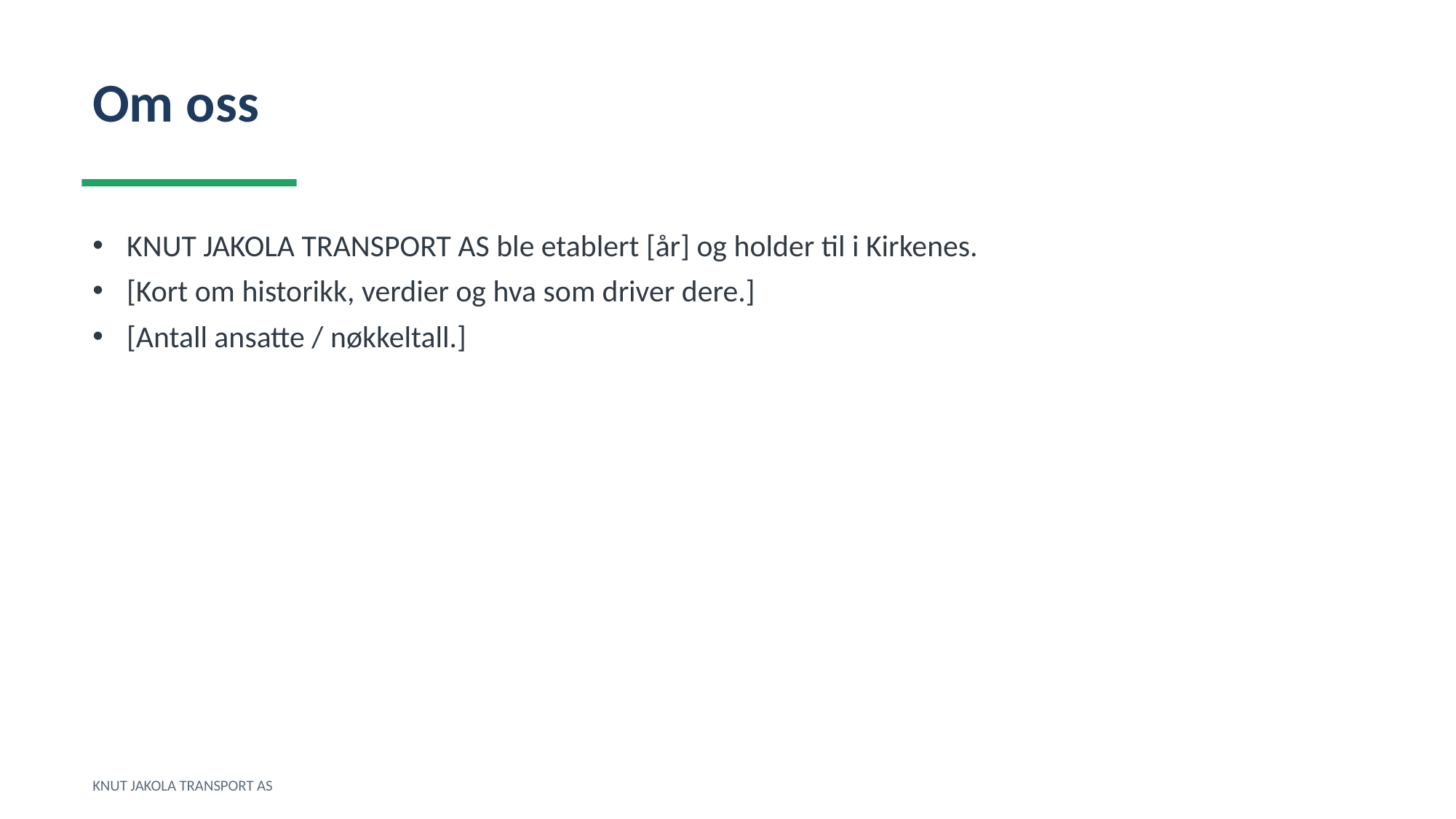

Om oss

KNUT JAKOLA TRANSPORT AS ble etablert [år] og holder til i Kirkenes.
[Kort om historikk, verdier og hva som driver dere.]
[Antall ansatte / nøkkeltall.]
KNUT JAKOLA TRANSPORT AS